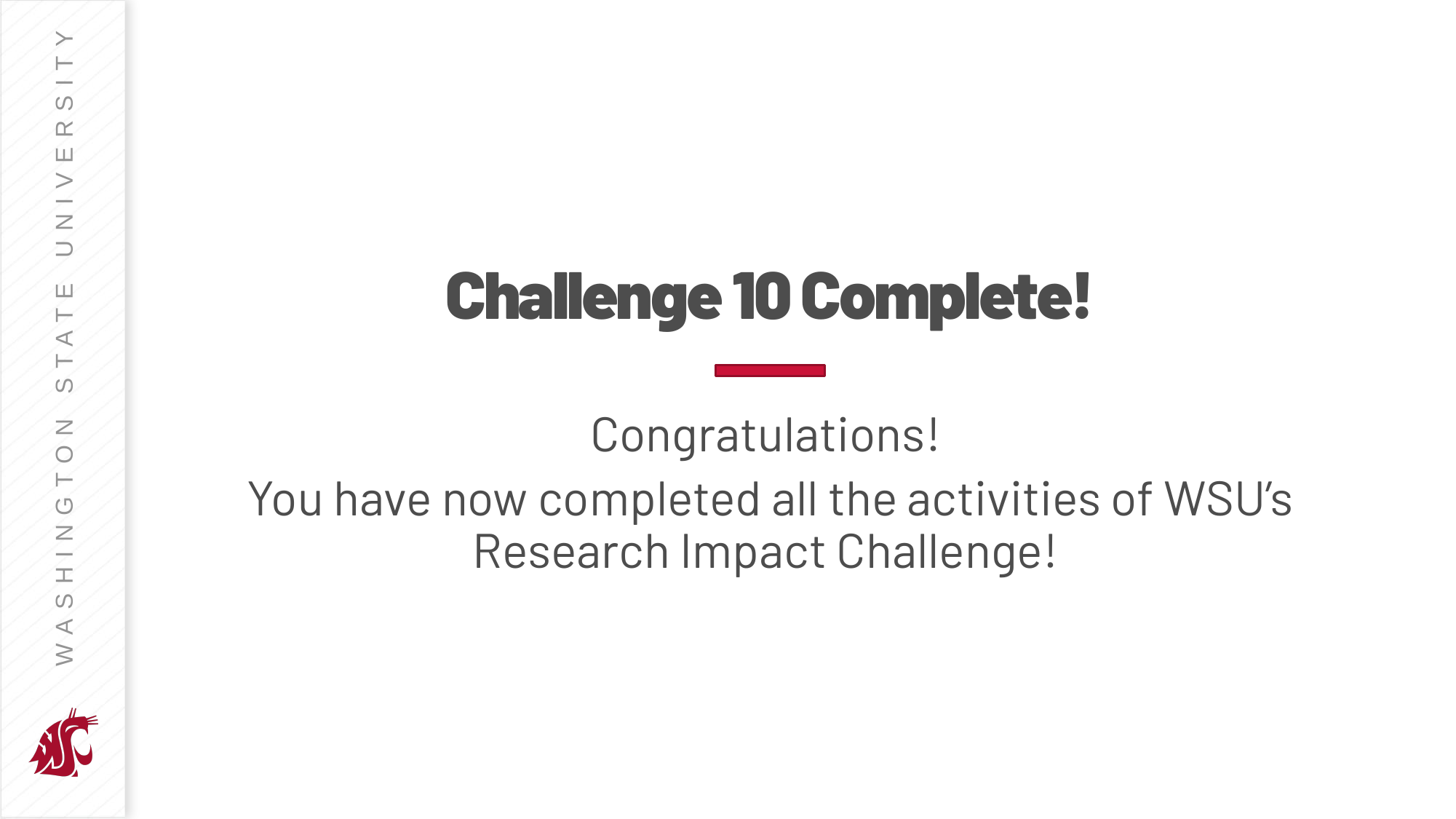

# Challenge 10 Complete!
Congratulations!
You have now completed all the activities of WSU’s Research Impact Challenge!